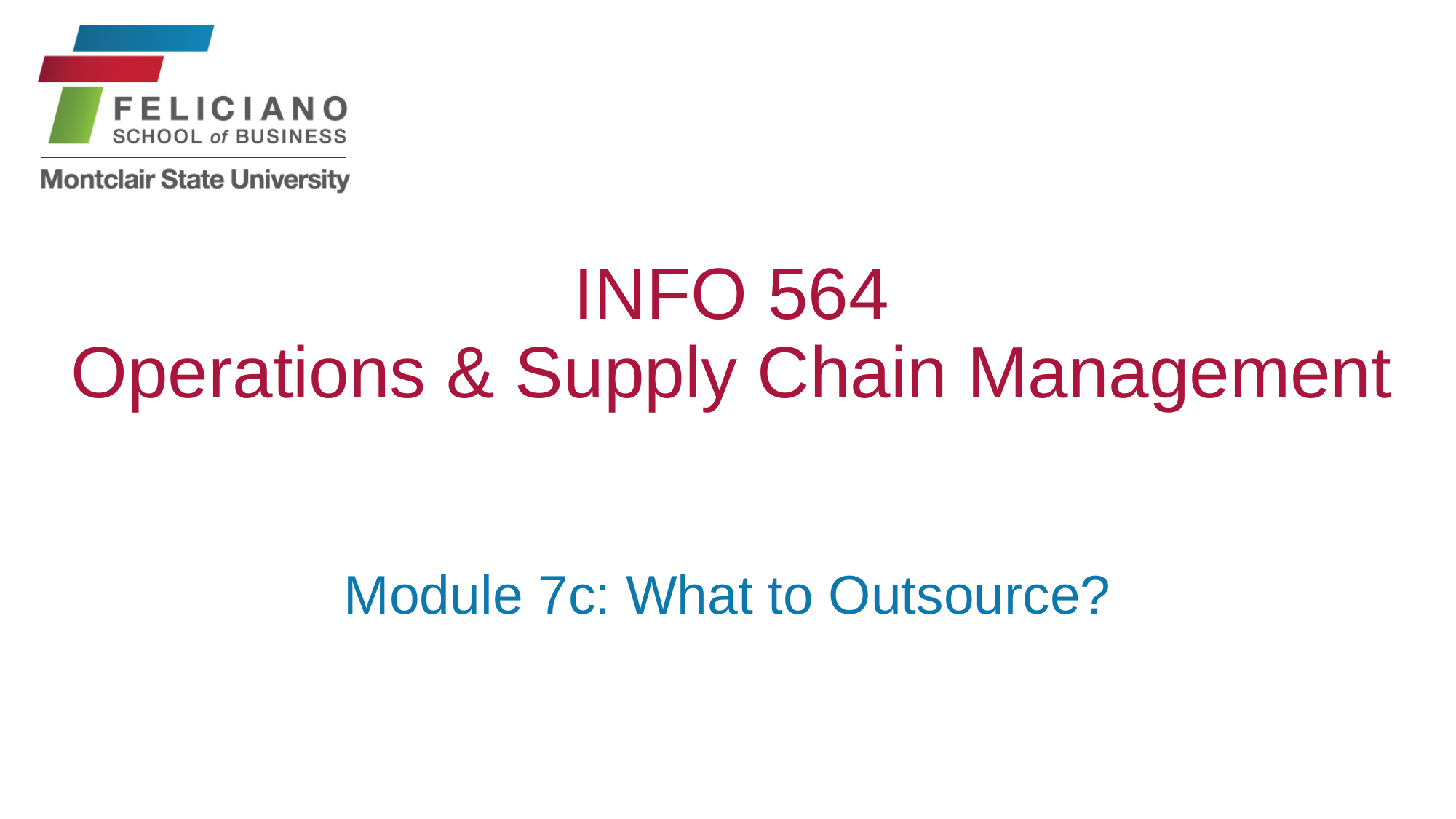

# INFO 564 Operations & Supply Chain Management
Module 7c: What to Outsource?